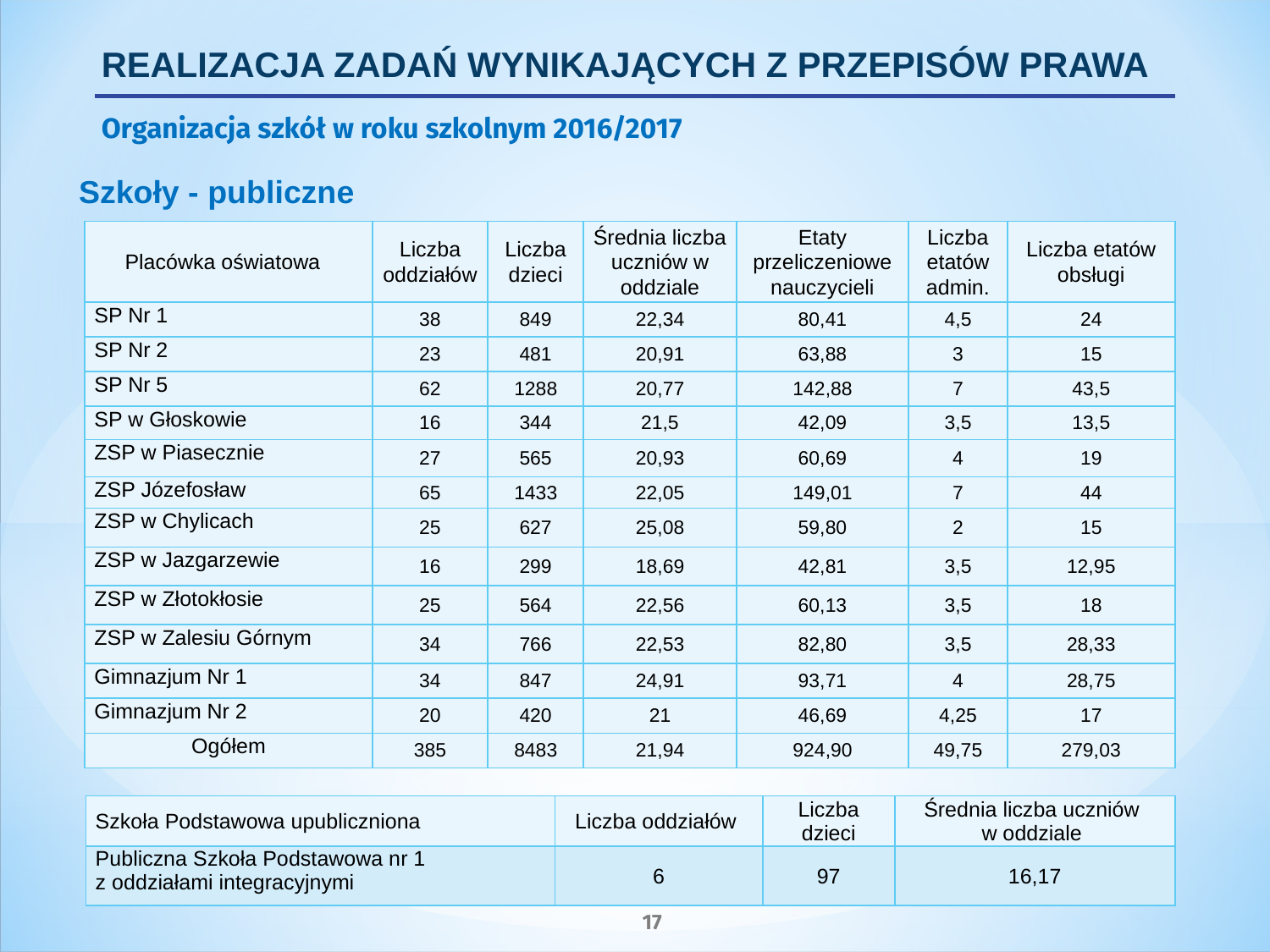

REALIZACJA ZADAŃ WYNIKAJĄCYCH Z PRZEPISÓW PRAWA

Organizacja szkół w roku szkolnym 2016/2017
Szkoły - publiczne
| Placówka oświatowa | Liczba oddziałów | Liczba dzieci | Średnia liczba uczniów w oddziale | Etaty przeliczeniowe nauczycieli | Liczba etatów admin. | Liczba etatów obsługi |
| --- | --- | --- | --- | --- | --- | --- |
| SP Nr 1 | 38 | 849 | 22,34 | 80,41 | 4,5 | 24 |
| SP Nr 2 | 23 | 481 | 20,91 | 63,88 | 3 | 15 |
| SP Nr 5 | 62 | 1288 | 20,77 | 142,88 | 7 | 43,5 |
| SP w Głoskowie | 16 | 344 | 21,5 | 42,09 | 3,5 | 13,5 |
| ZSP w Piasecznie | 27 | 565 | 20,93 | 60,69 | 4 | 19 |
| ZSP Józefosław | 65 | 1433 | 22,05 | 149,01 | 7 | 44 |
| ZSP w Chylicach | 25 | 627 | 25,08 | 59,80 | 2 | 15 |
| ZSP w Jazgarzewie | 16 | 299 | 18,69 | 42,81 | 3,5 | 12,95 |
| ZSP w Złotokłosie | 25 | 564 | 22,56 | 60,13 | 3,5 | 18 |
| ZSP w Zalesiu Górnym | 34 | 766 | 22,53 | 82,80 | 3,5 | 28,33 |
| Gimnazjum Nr 1 | 34 | 847 | 24,91 | 93,71 | 4 | 28,75 |
| Gimnazjum Nr 2 | 20 | 420 | 21 | 46,69 | 4,25 | 17 |
| Ogółem | 385 | 8483 | 21,94 | 924,90 | 49,75 | 279,03 |
| Szkoła Podstawowa upubliczniona | Liczba oddziałów | Liczba dzieci | Średnia liczba uczniów w oddziale |
| --- | --- | --- | --- |
| Publiczna Szkoła Podstawowa nr 1 z oddziałami integracyjnymi | 6 | 97 | 16,17 |
17